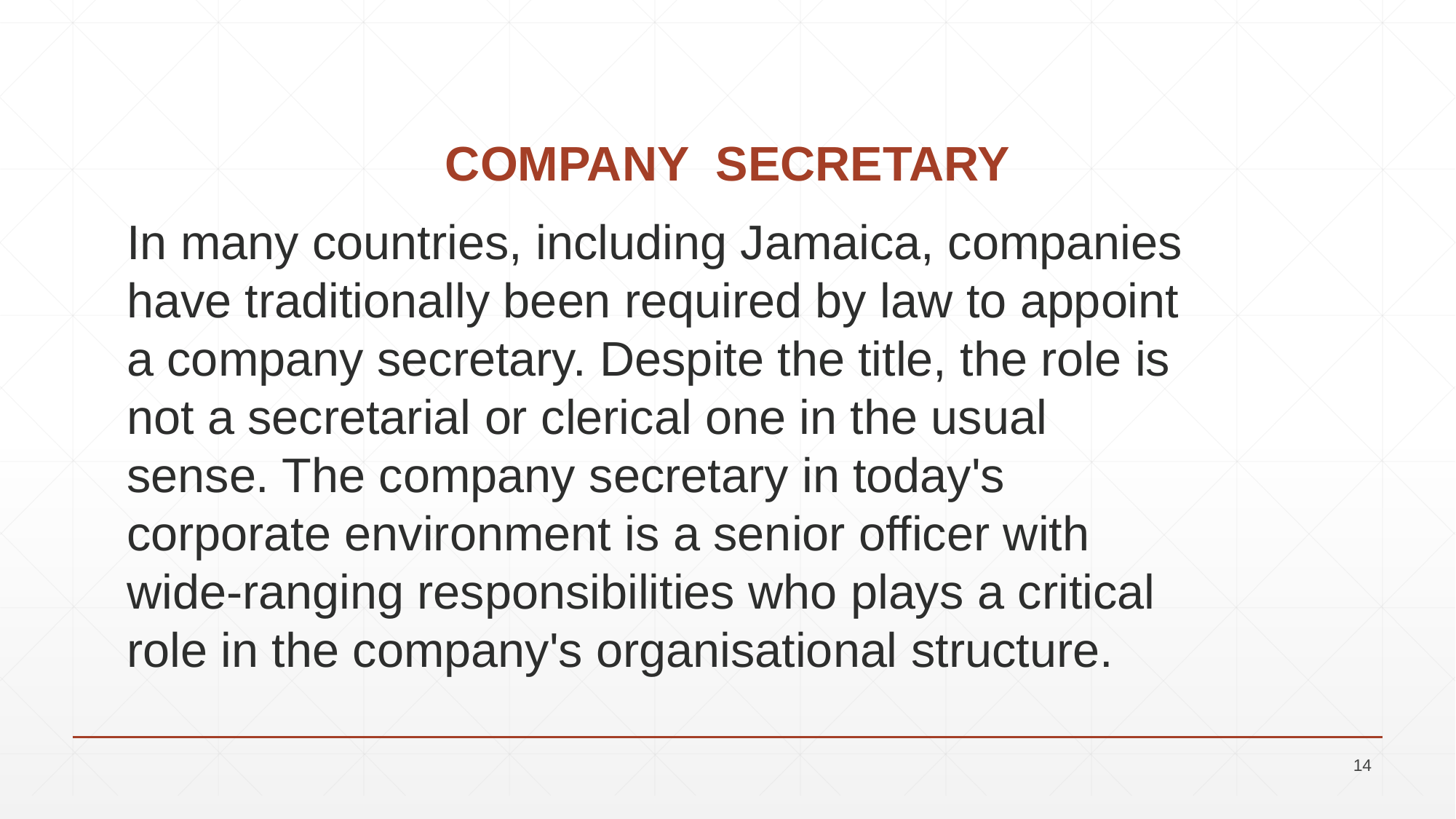

# COMPANY  SECRETARY
In many countries, including Jamaica, companies have traditionally been required by law to appoint a company secretary. Despite the title, the role is not a secretarial or clerical one in the usual sense. The company secretary in today's corporate environment is a senior officer with wide-ranging responsibilities who plays a critical role in the company's organisational structure.

14